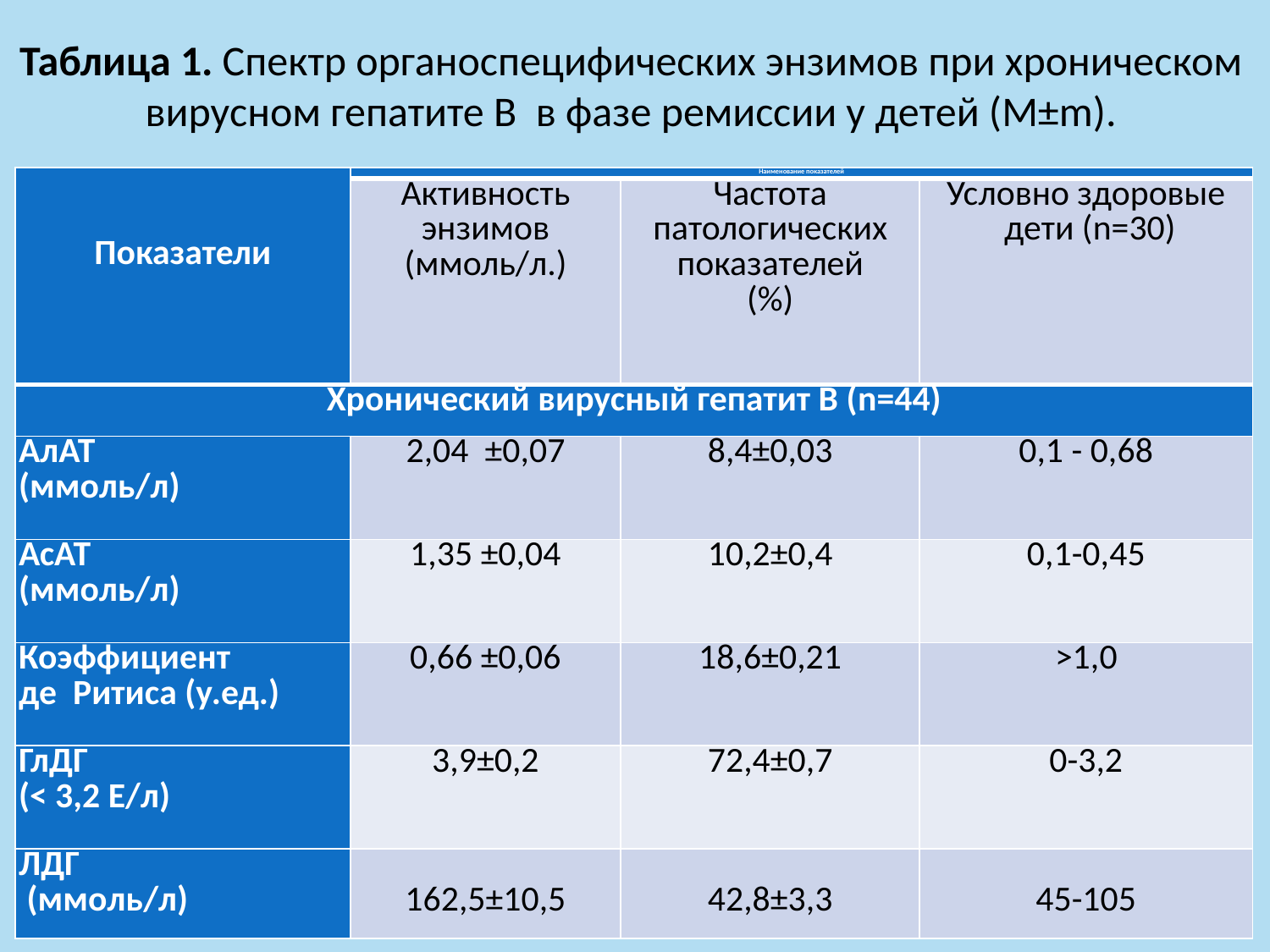

Таблица 1. Спектр органоспецифических энзимов при хроническом вирусном гепатите В  в фазе ремиссии у детей (М±m).
| Показатели | Наименование показателей |  |  |
| --- | --- | --- | --- |
|  | Активность энзимов (ммоль/л.) | Частота патологических показателей (%) | Условно здоровые дети (n=30) |
| Хронический вирусный гепатит В (n=44) |  |  |  |
| АлАТ (ммоль/л) | 2,04 ±0,07 | 8,4±0,03 | 0,1 - 0,68 |
| АсАТ (ммоль/л) | 1,35 ±0,04 | 10,2±0,4 | 0,1-0,45 |
| Коэффициент де Ритиса (у.ед.) | 0,66 ±0,06 | 18,6±0,21 | >1,0 |
| ГлДГ (< 3,2 Е/л) | 3,9±0,2 | 72,4±0,7 | 0-3,2 |
| ЛДГ (ммоль/л) | 162,5±10,5 | 42,8±3,3 | 45-105 |